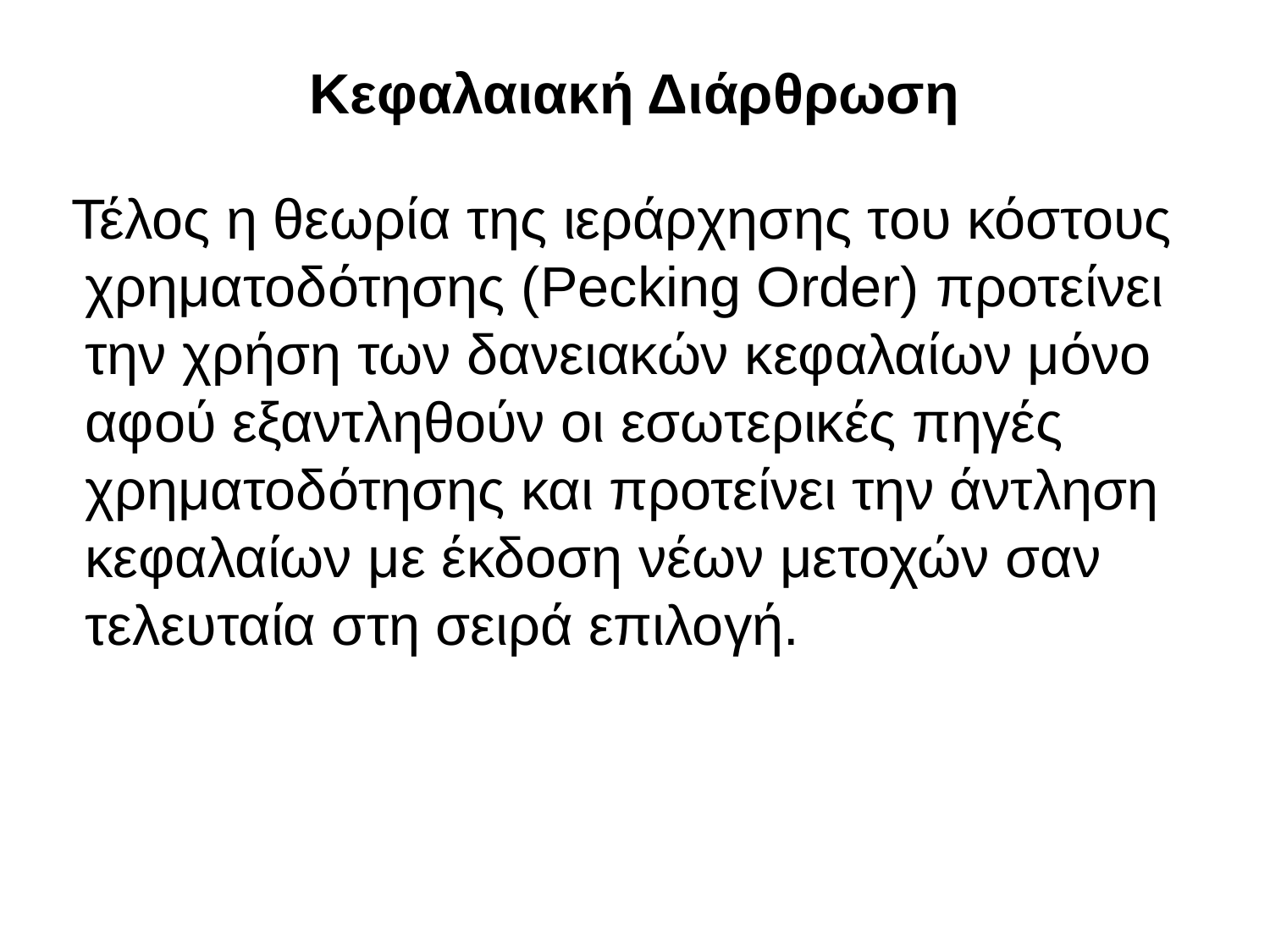

# Κεφαλαιακή Διάρθρωση
  Τέλος η θεωρία της ιεράρχησης του κόστους χρηματοδότησης (Pecking Order) προτείνει την χρήση των δανειακών κεφαλαίων μόνο αφού εξαντληθούν οι εσωτερικές πηγές χρηματοδότησης και προτείνει την άντληση κεφαλαίων με έκδοση νέων μετοχών σαν τελευταία στη σειρά επιλογή.